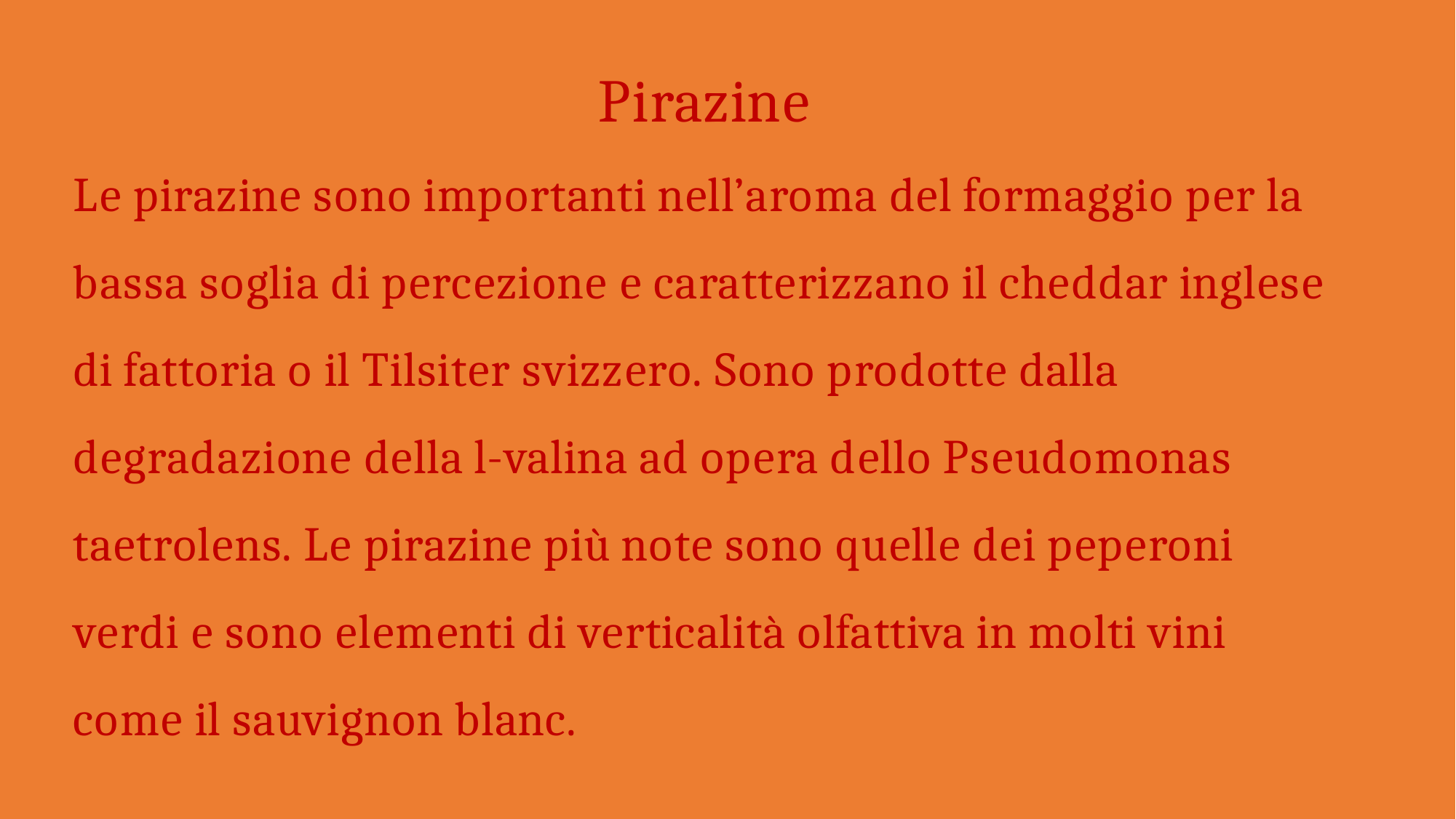

Pirazine
Le pirazine sono importanti nell’aroma del formaggio per la bassa soglia di percezione e caratterizzano il cheddar inglese di fattoria o il Tilsiter svizzero. Sono prodotte dalla degradazione della l-valina ad opera dello Pseudomonas taetrolens. Le pirazine più note sono quelle dei peperoni verdi e sono elementi di verticalità olfattiva in molti vini come il sauvignon blanc.